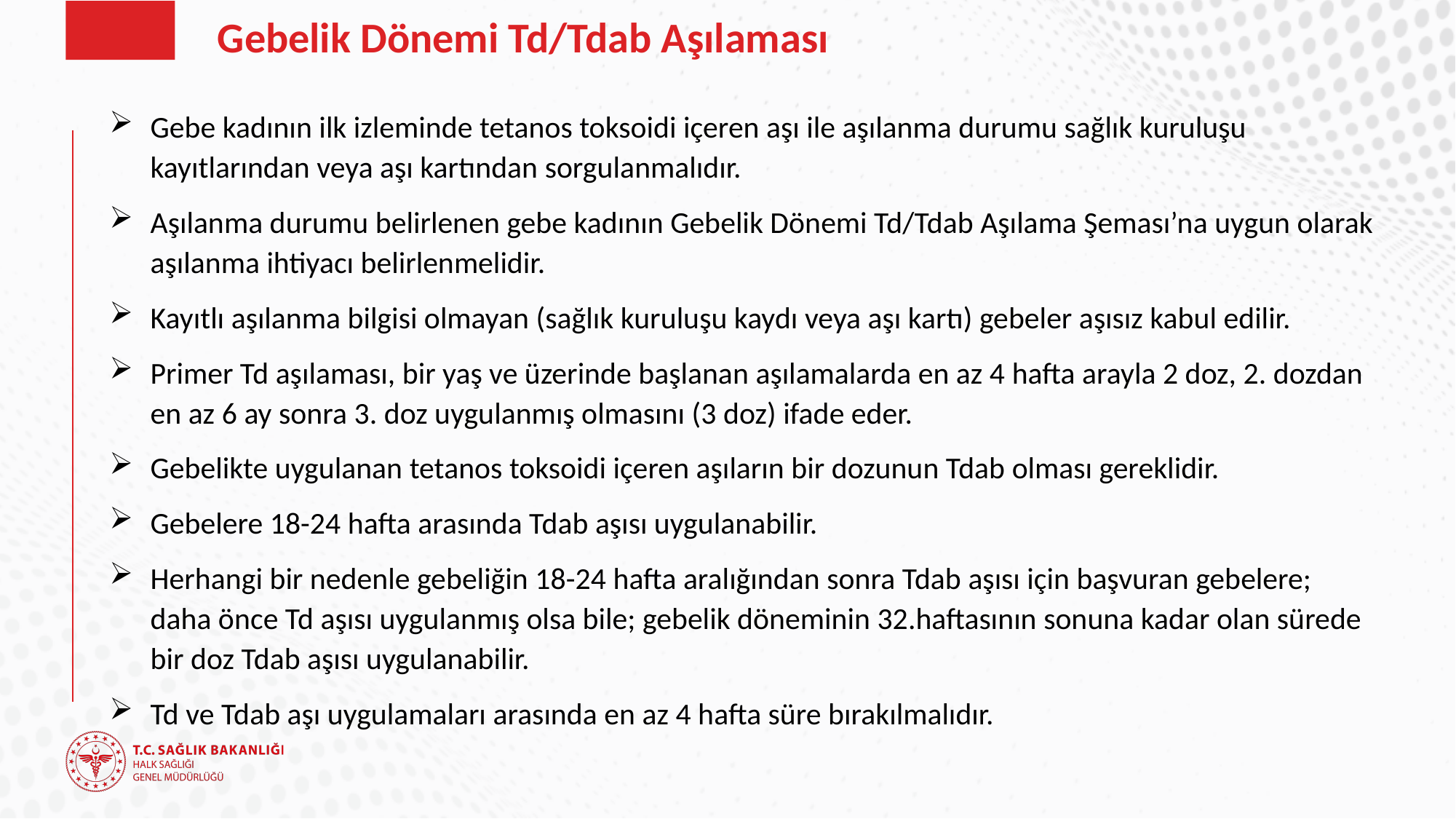

# Gebelik Dönemi Td/Tdab Aşılaması
Gebe kadının ilk izleminde tetanos toksoidi içeren aşı ile aşılanma durumu sağlık kuruluşu kayıtlarından veya aşı kartından sorgulanmalıdır.
Aşılanma durumu belirlenen gebe kadının Gebelik Dönemi Td/Tdab Aşılama Şeması’na uygun olarak aşılanma ihtiyacı belirlenmelidir.
Kayıtlı aşılanma bilgisi olmayan (sağlık kuruluşu kaydı veya aşı kartı) gebeler aşısız kabul edilir.
Primer Td aşılaması, bir yaş ve üzerinde başlanan aşılamalarda en az 4 hafta arayla 2 doz, 2. dozdan en az 6 ay sonra 3. doz uygulanmış olmasını (3 doz) ifade eder.
Gebelikte uygulanan tetanos toksoidi içeren aşıların bir dozunun Tdab olması gereklidir.
Gebelere 18-24 hafta arasında Tdab aşısı uygulanabilir.
Herhangi bir nedenle gebeliğin 18-24 hafta aralığından sonra Tdab aşısı için başvuran gebelere; daha önce Td aşısı uygulanmış olsa bile; gebelik döneminin 32.haftasının sonuna kadar olan sürede bir doz Tdab aşısı uygulanabilir.
Td ve Tdab aşı uygulamaları arasında en az 4 hafta süre bırakılmalıdır.

8